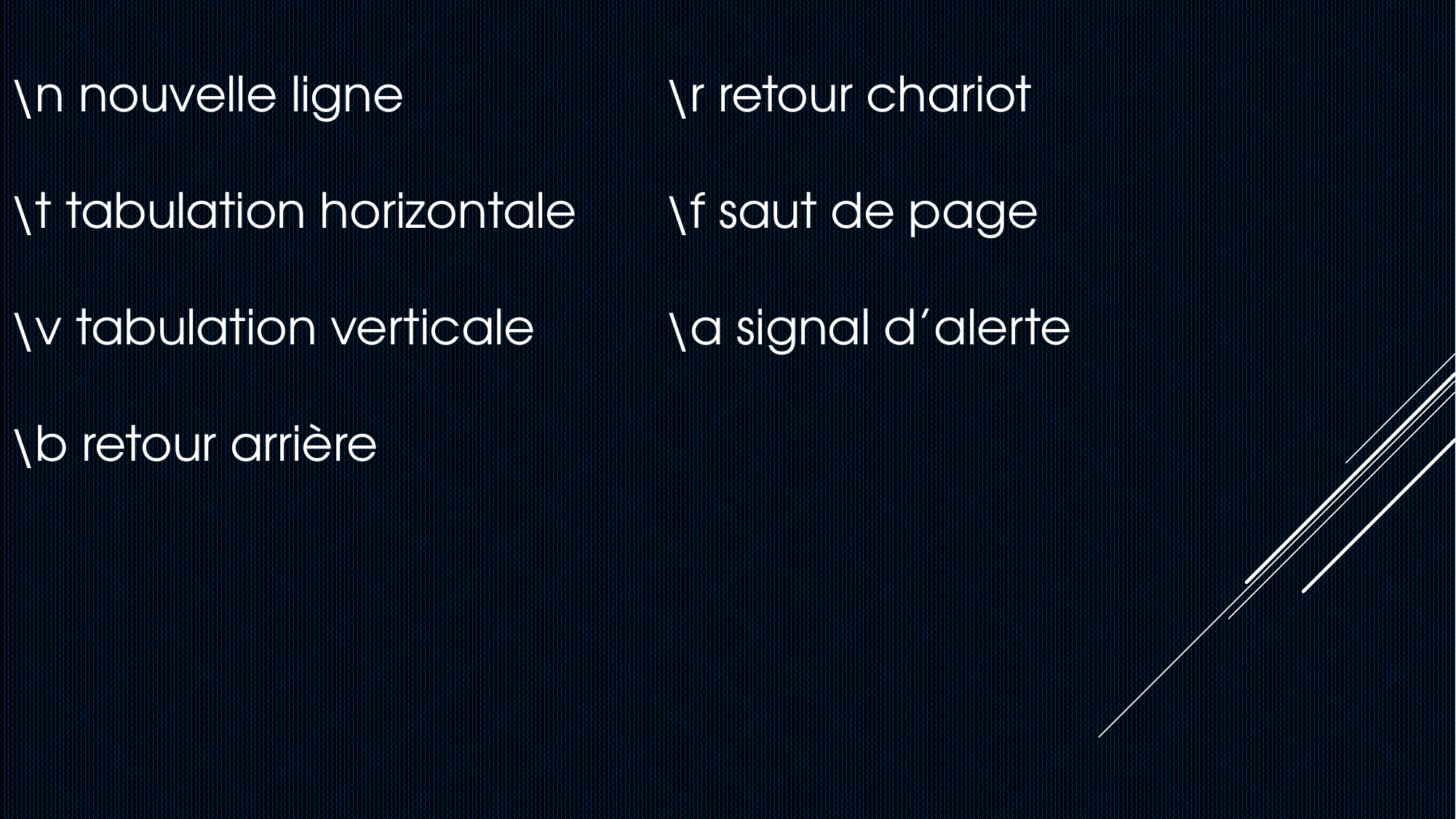

\n nouvelle ligne 			\r retour chariot
\t tabulation horizontale 	\f saut de page
\v tabulation verticale 		\a signal d’alerte
\b retour arrière